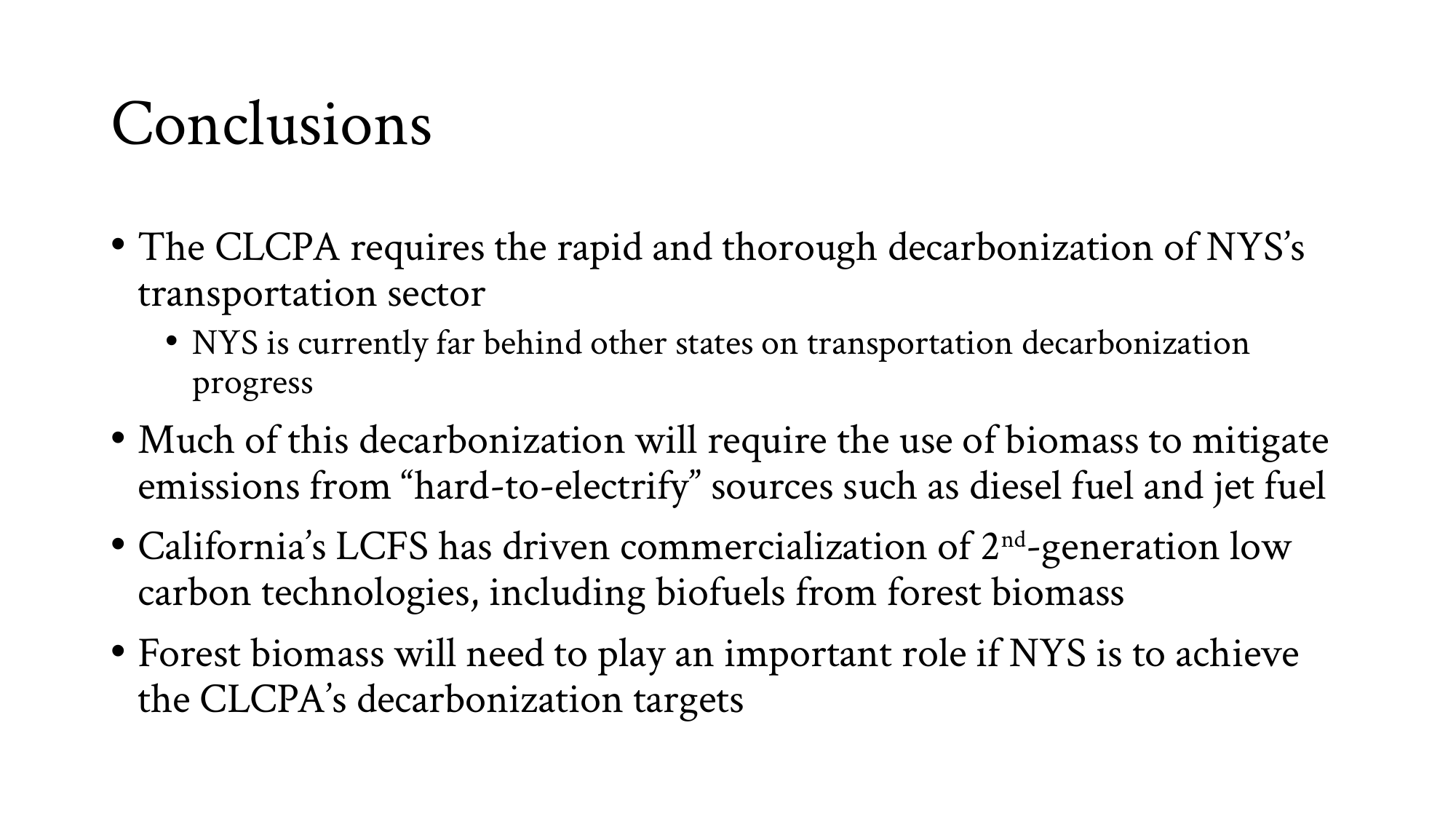

# Conclusions
The CLCPA requires the rapid and thorough decarbonization of NYS’s transportation sector
NYS is currently far behind other states on transportation decarbonization progress
Much of this decarbonization will require the use of biomass to mitigate emissions from “hard-to-electrify” sources such as diesel fuel and jet fuel
California’s LCFS has driven commercialization of 2nd-generation low carbon technologies, including biofuels from forest biomass
Forest biomass will need to play an important role if NYS is to achieve the CLCPA’s decarbonization targets